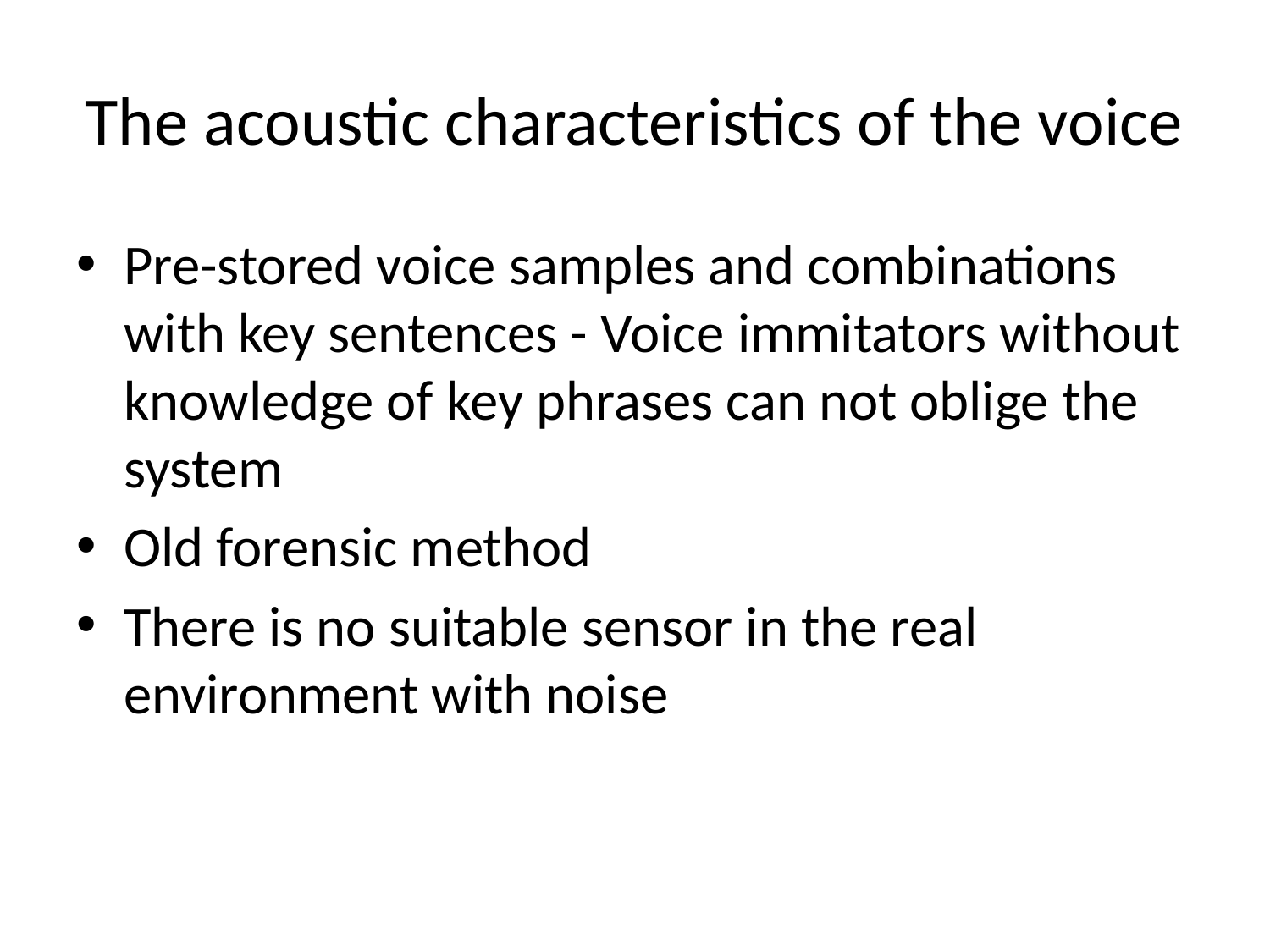

# The acoustic characteristics of the voice
Pre-stored voice samples and combinations with key sentences - Voice immitators without knowledge of key phrases can not oblige the system
Old forensic method
There is no suitable sensor in the real environment with noise